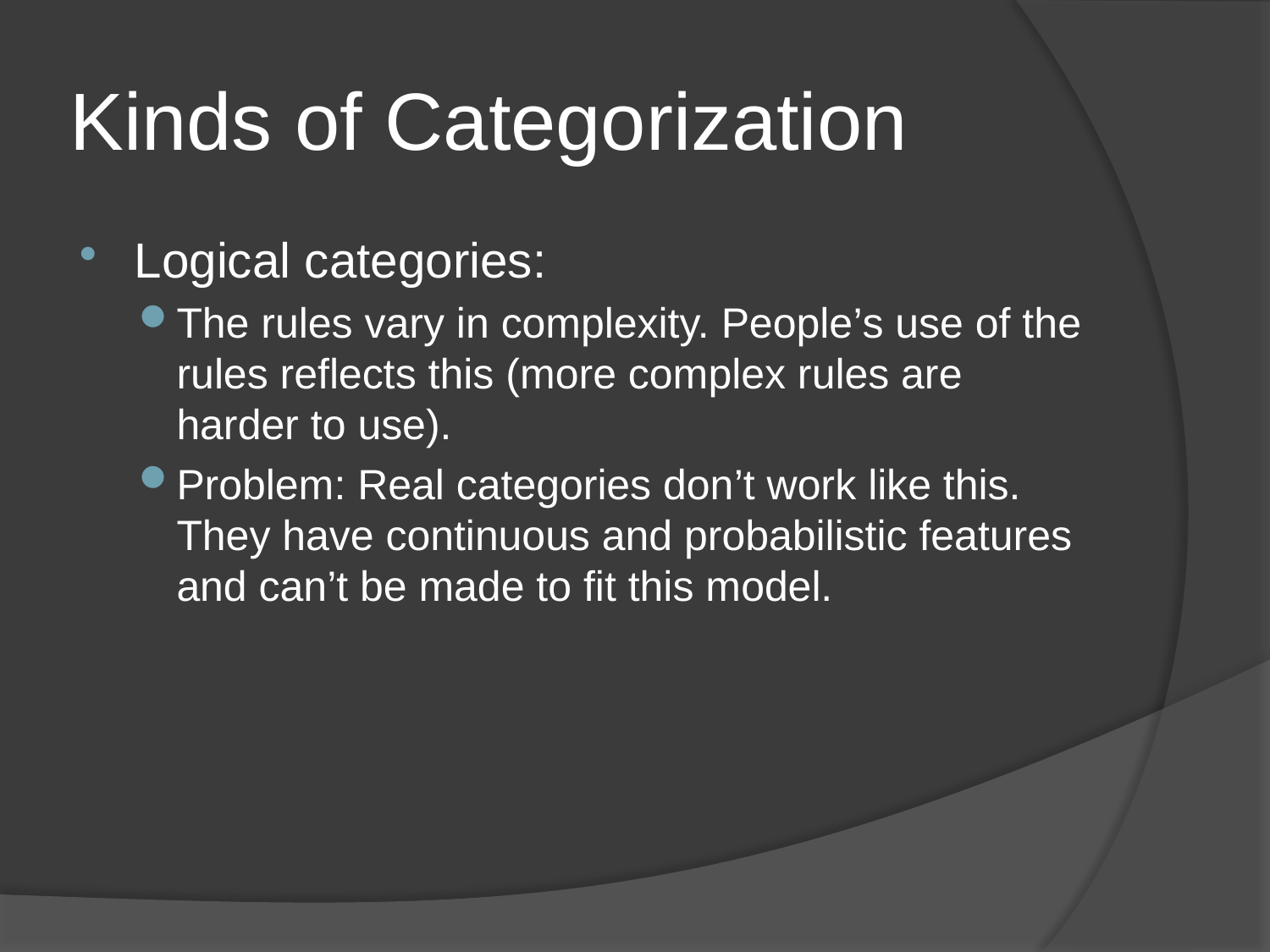

# Kinds of Categorization
Logical categories:
The rules vary in complexity. People’s use of the rules reflects this (more complex rules are harder to use).
Problem: Real categories don’t work like this. They have continuous and probabilistic features and can’t be made to fit this model.